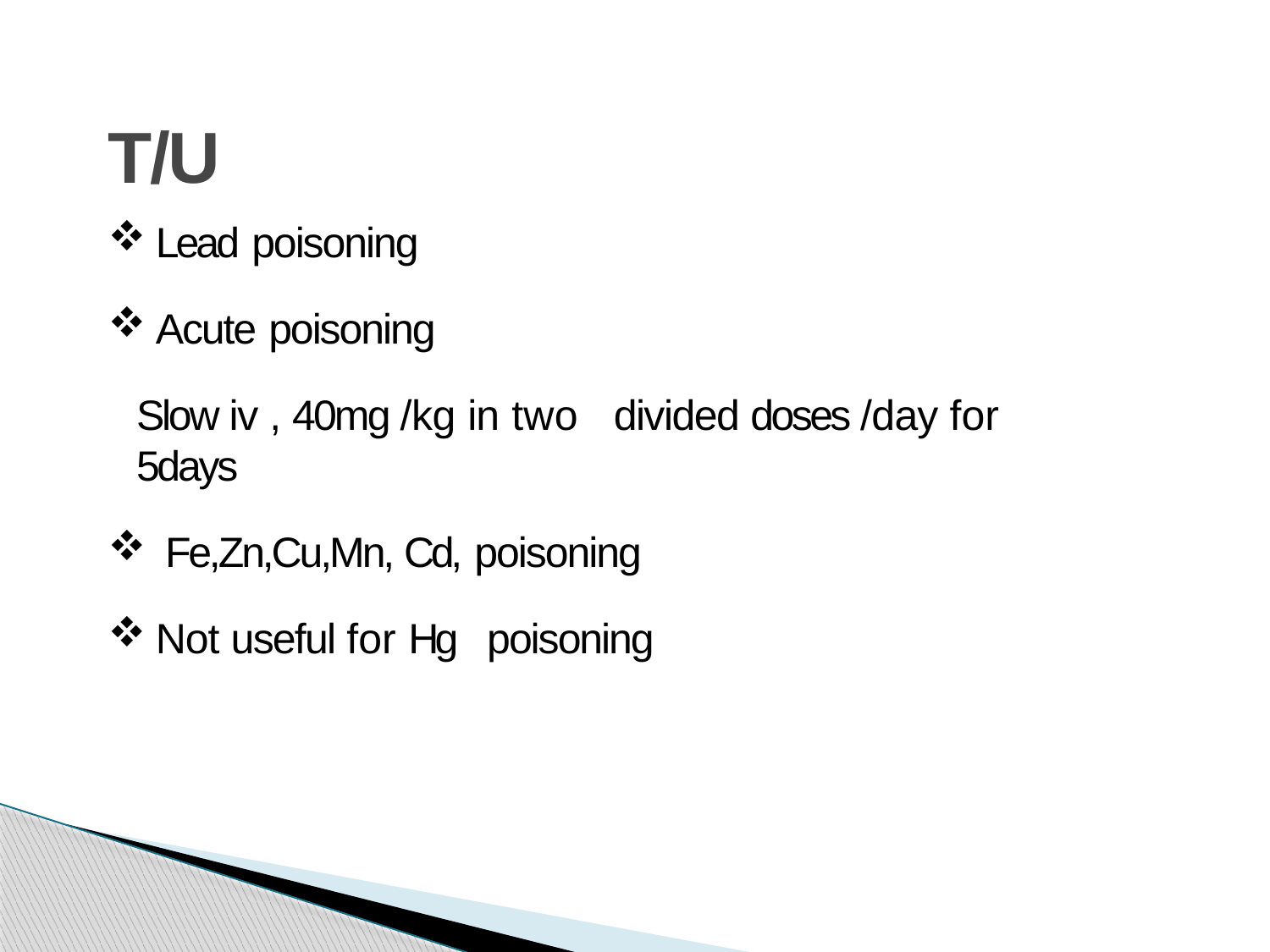

# T/U
Lead poisoning
Acute poisoning
Slow iv , 40mg /kg in two	divided doses /day for 5days
Fe,Zn,Cu,Mn, Cd, poisoning
Not useful for Hg   poisoning